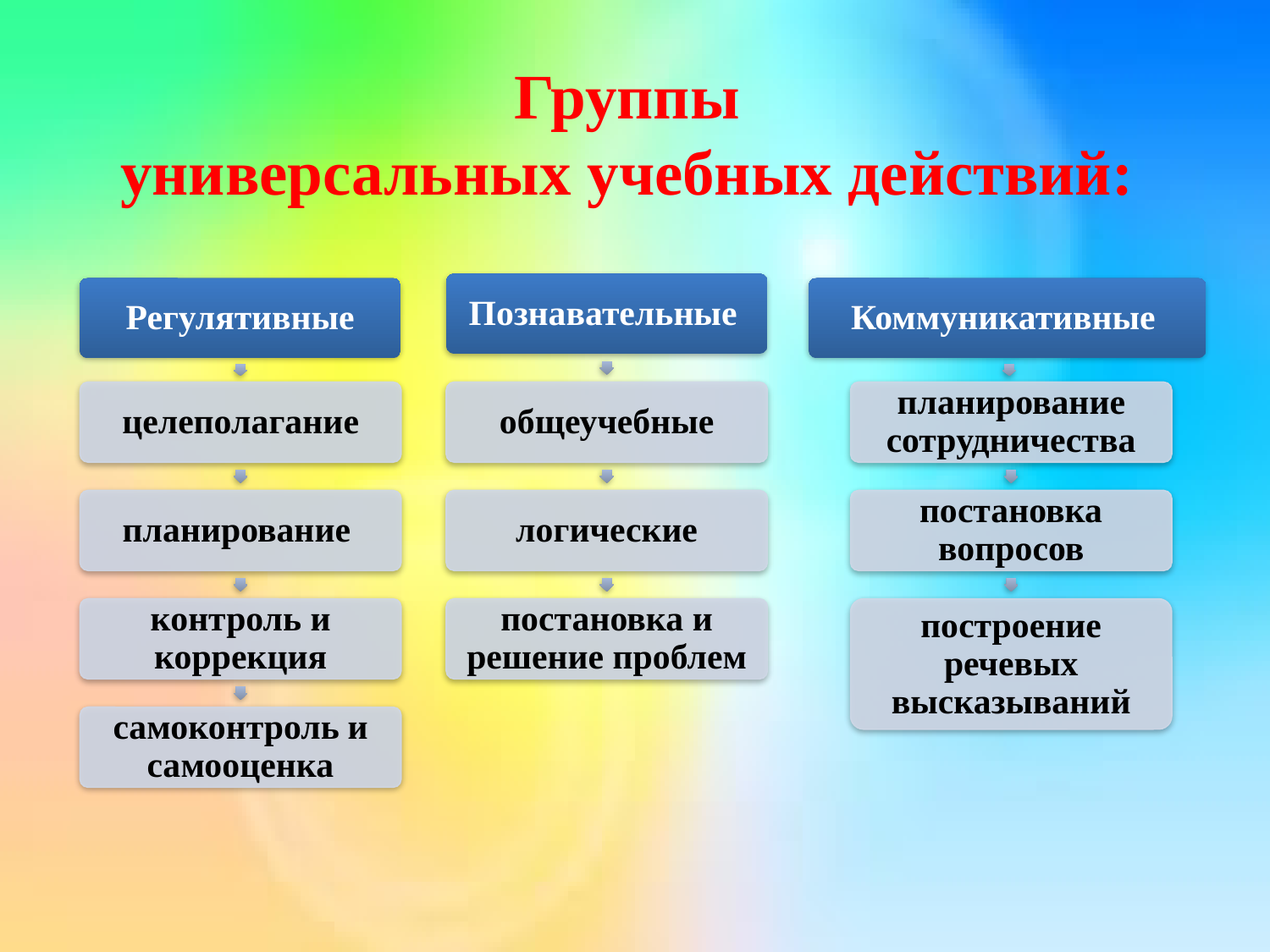

Группы
универсальных учебных действий:
Регулятивные
целеполагание
планирование
контроль и коррекция
самоконтроль и самооценка
Познавательные
общеучебные
логические
постановка и решение проблем
Коммуникативные
планирование сотрудничества
постановка вопросов
построение речевых высказываний